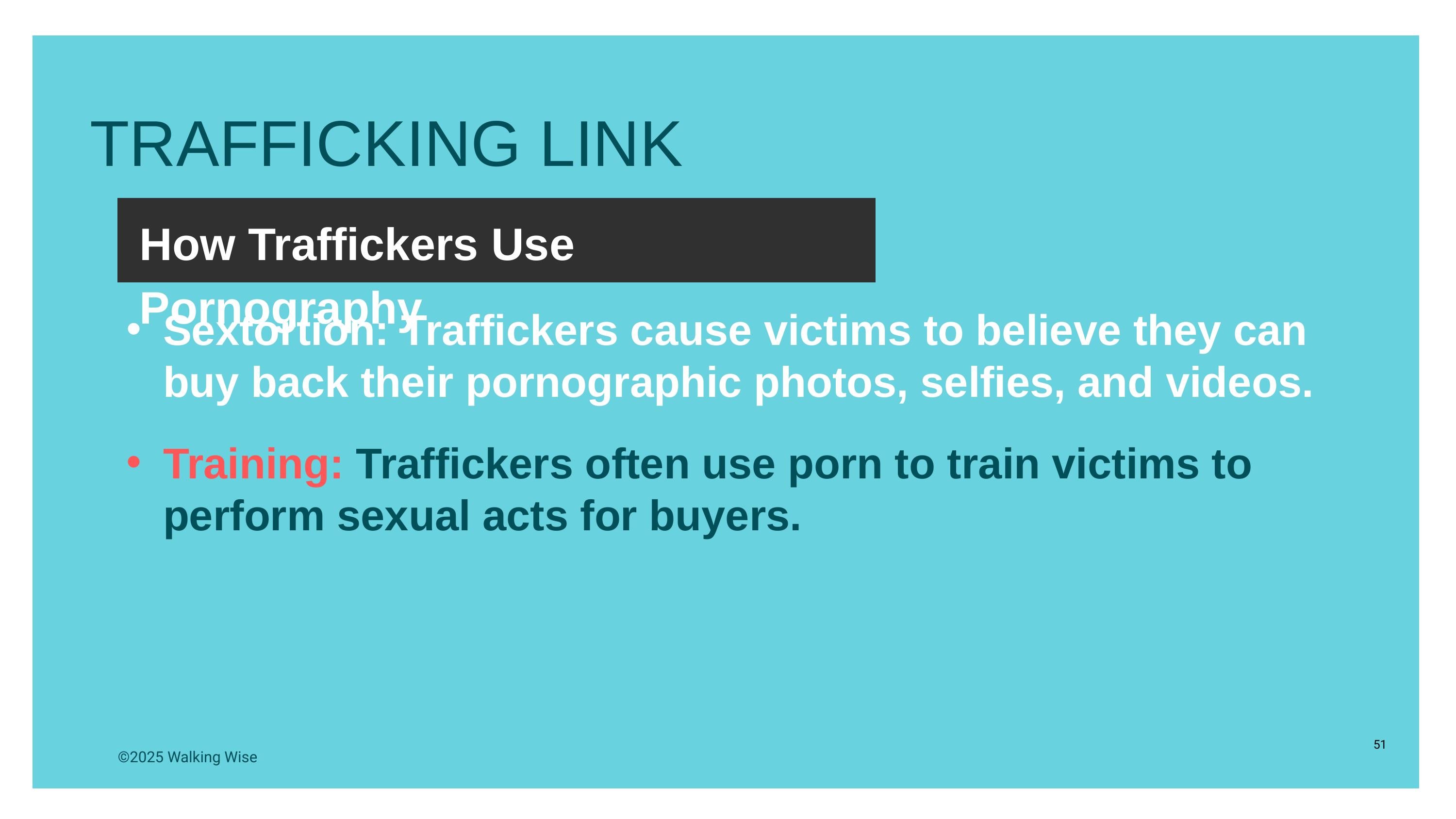

LESSON PLANS
TRAFFICKING LINK

How Traffickers Use Pornography
Sextortion: Traffickers cause victims to believe they can buy back their pornographic photos, selfies, and videos.

Training: Traffickers often use porn to train victims to perform sexual acts for buyers.
51
©2025 Walking Wise
3